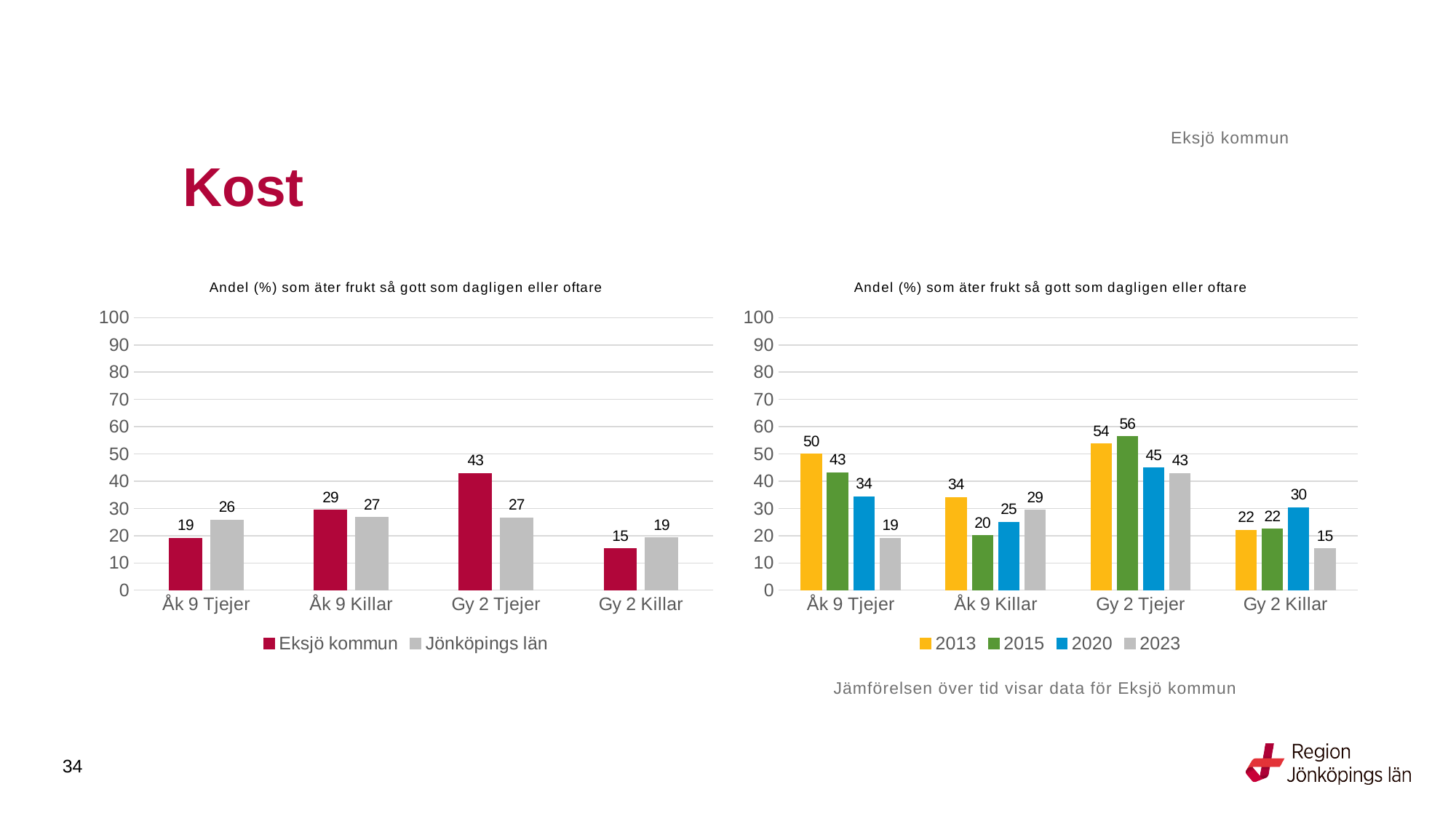

Eksjö kommun
# Kost

### Chart: Andel (%) som äter frukt så gott som dagligen eller oftare

| Category | Eksjö kommun | Jönköpings län |
|---|---|---|
| Åk 9 Tjejer | 19.0476 | 25.8147 |
| Åk 9 Killar | 29.4118 | 26.7185 |
| Gy 2 Tjejer | 42.8571 | 26.5806 |
| Gy 2 Killar | 15.2542 | 19.1973 |

### Chart: Andel (%) som äter frukt så gott som dagligen eller oftare

| Category | 2013 | 2015 | 2020 | 2023 |
|---|---|---|---|---|
| Åk 9 Tjejer | 50.0 | 43.038 | 34.2857 | 19.0476 |
| Åk 9 Killar | 34.0 | 20.0 | 25.0 | 29.4118 |
| Gy 2 Tjejer | 53.6232 | 56.3636 | 44.8276 | 42.8571 |
| Gy 2 Killar | 22.0588 | 22.4299 | 30.2752 | 15.2542 |
Jämförelsen över tid visar data för Eksjö kommun
34